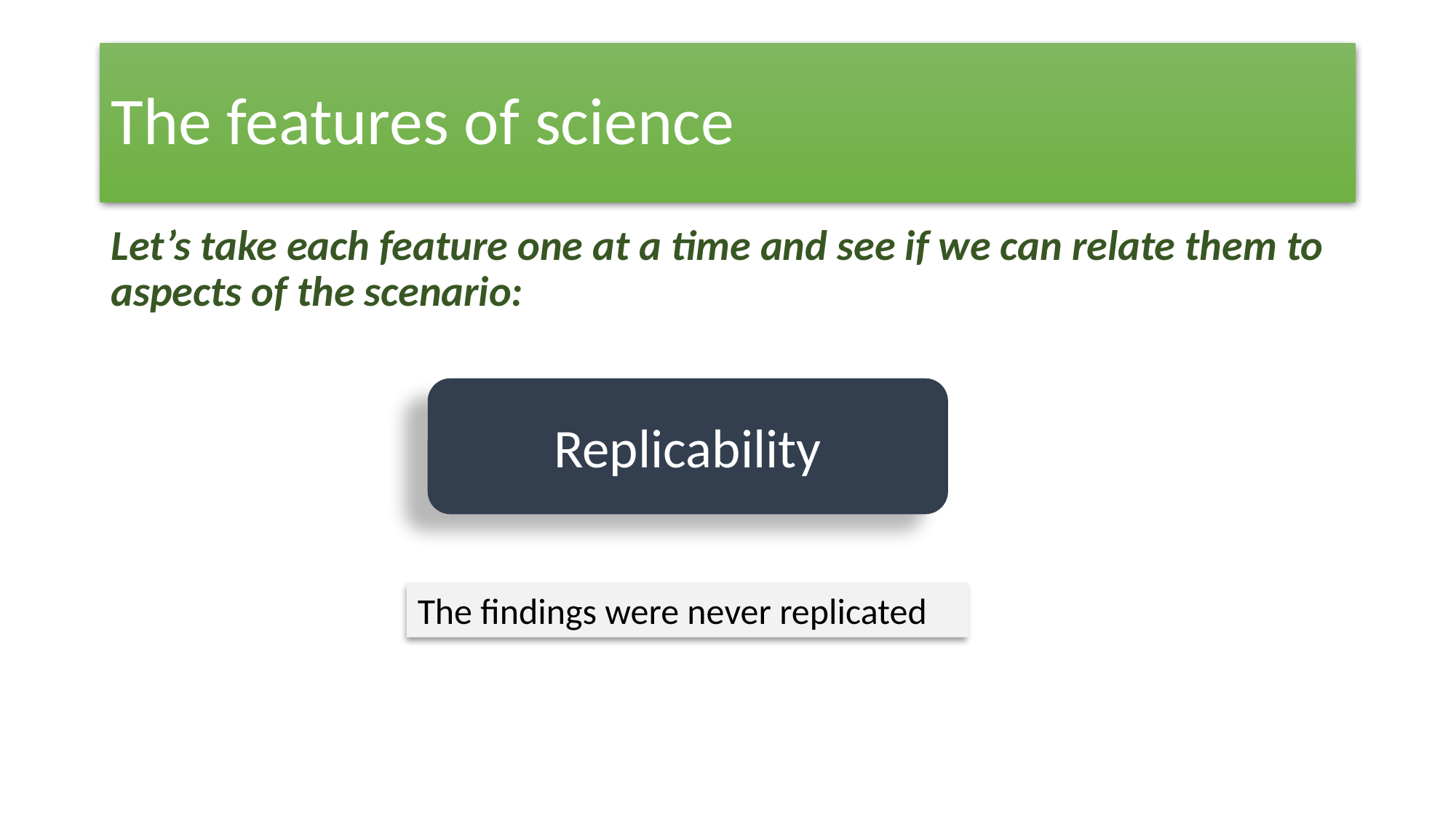

# The features of science
Let’s take each feature one at a time and see if we can relate them to aspects of the scenario:
Replicability
The findings were never replicated